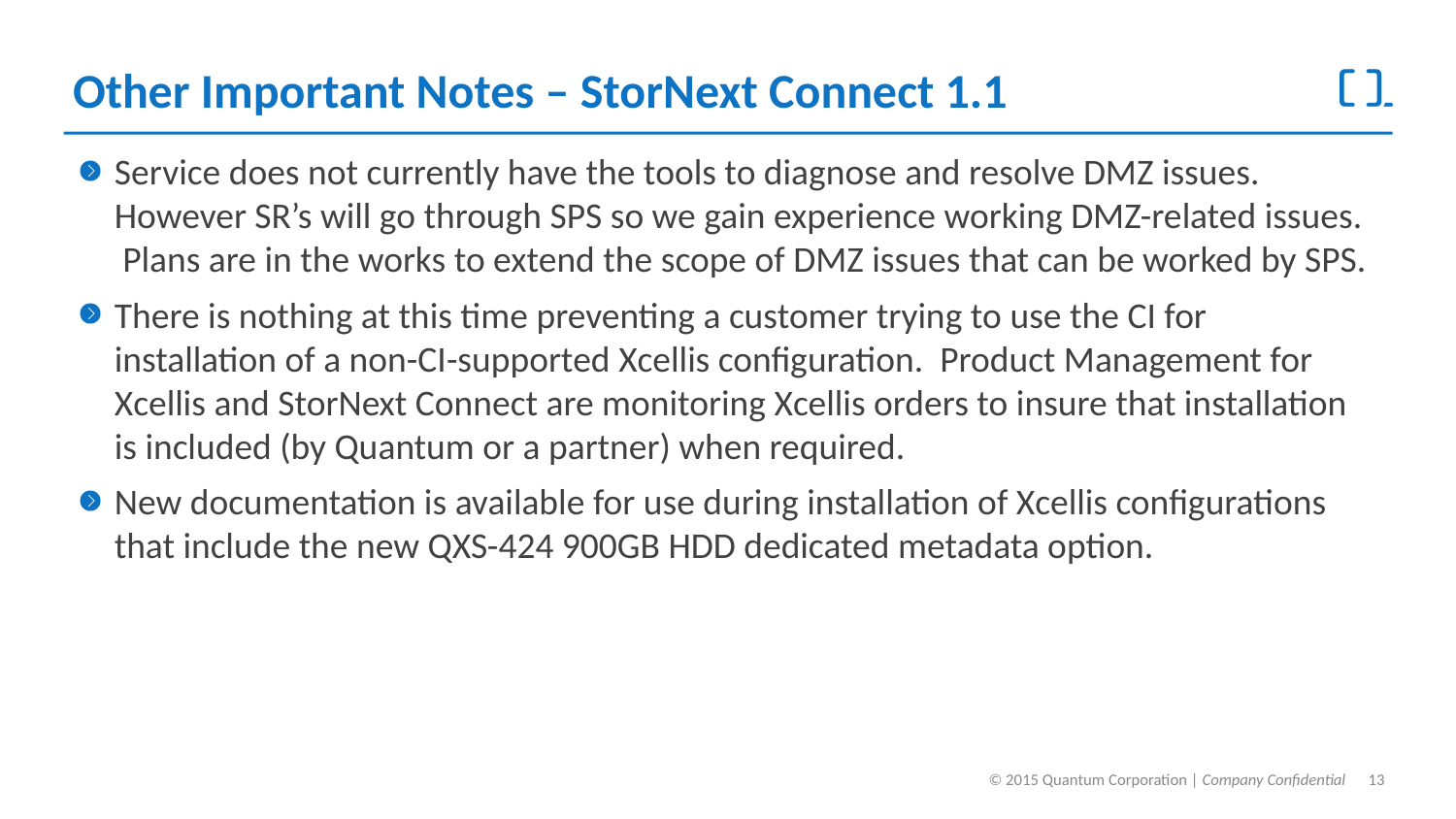

# Other Important Notes – StorNext Connect 1.1
Service does not currently have the tools to diagnose and resolve DMZ issues.  However SR’s will go through SPS so we gain experience working DMZ-related issues.  Plans are in the works to extend the scope of DMZ issues that can be worked by SPS.
There is nothing at this time preventing a customer trying to use the CI for installation of a non-CI-supported Xcellis configuration.  Product Management for Xcellis and StorNext Connect are monitoring Xcellis orders to insure that installation is included (by Quantum or a partner) when required.
New documentation is available for use during installation of Xcellis configurations that include the new QXS-424 900GB HDD dedicated metadata option.